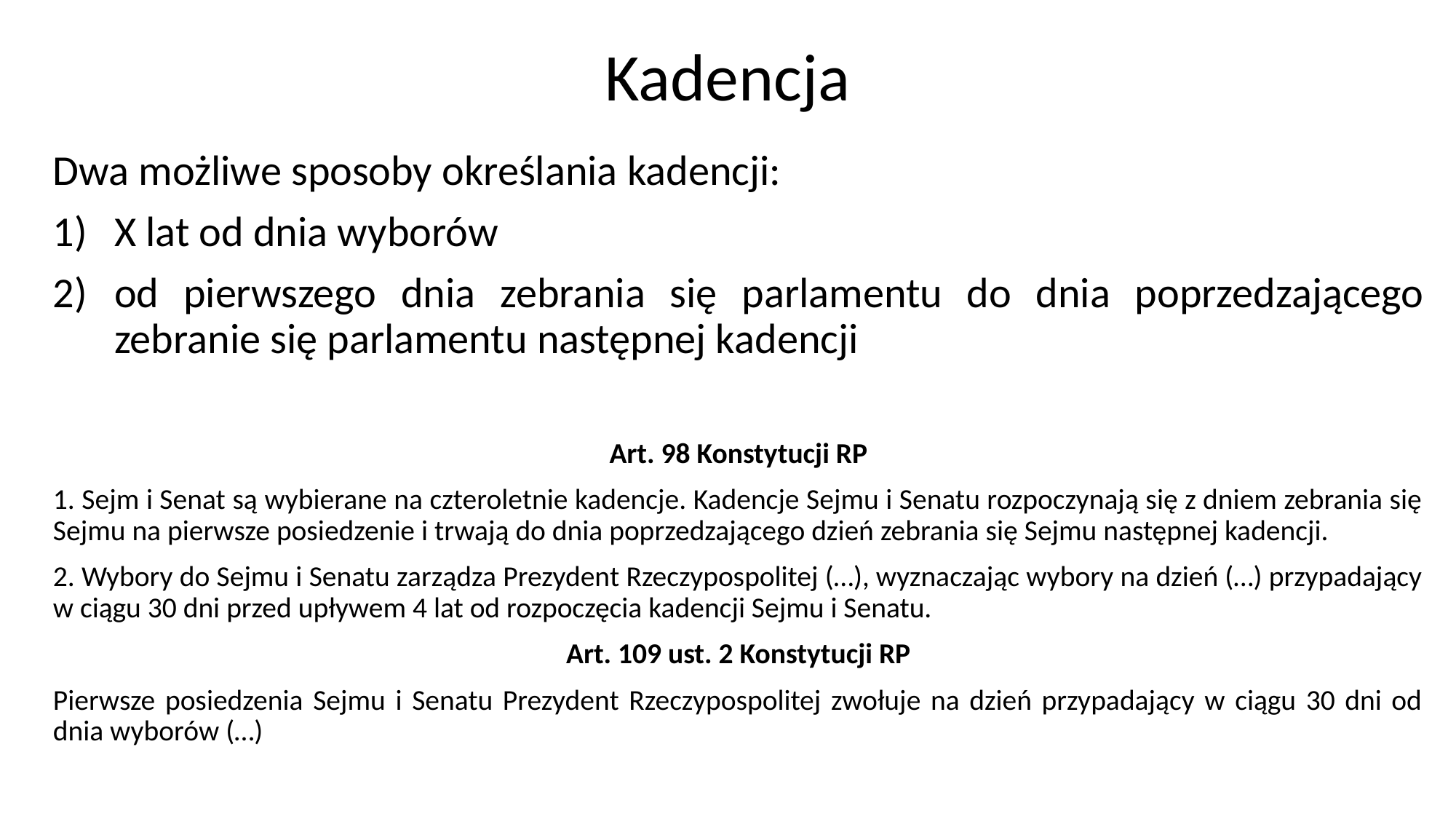

# Kadencja
Dwa możliwe sposoby określania kadencji:
X lat od dnia wyborów
od pierwszego dnia zebrania się parlamentu do dnia poprzedzającego zebranie się parlamentu następnej kadencji

Art. 98 Konstytucji RP
1. Sejm i Senat są wybierane na czteroletnie kadencje. Kadencje Sejmu i Senatu rozpoczynają się z dniem zebrania się Sejmu na pierwsze posiedzenie i trwają do dnia poprzedzającego dzień zebrania się Sejmu następnej kadencji.
2. Wybory do Sejmu i Senatu zarządza Prezydent Rzeczypospolitej (…), wyznaczając wybory na dzień (…) przypadający w ciągu 30 dni przed upływem 4 lat od rozpoczęcia kadencji Sejmu i Senatu.
Art. 109 ust. 2 Konstytucji RP
Pierwsze posiedzenia Sejmu i Senatu Prezydent Rzeczypospolitej zwołuje na dzień przypadający w ciągu 30 dni od dnia wyborów (…)